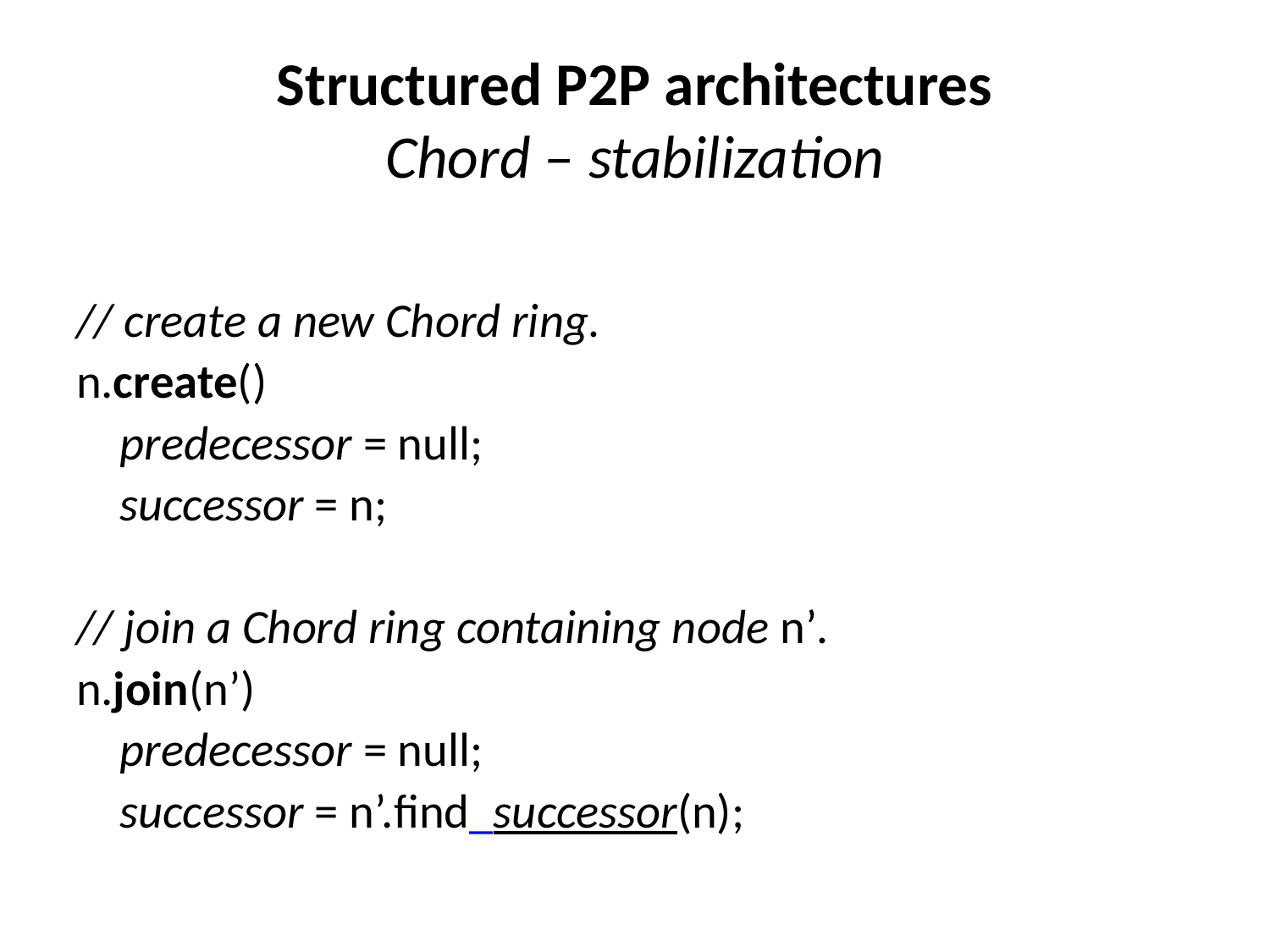

# Structured P2P architectures Chord – stabilization

// create a new Chord ring.
n.create()
	predecessor = null;
	successor = n;

// join a Chord ring containing node n’.
n.join(n’)
	predecessor = null;
	successor = n’.find_successor(n);